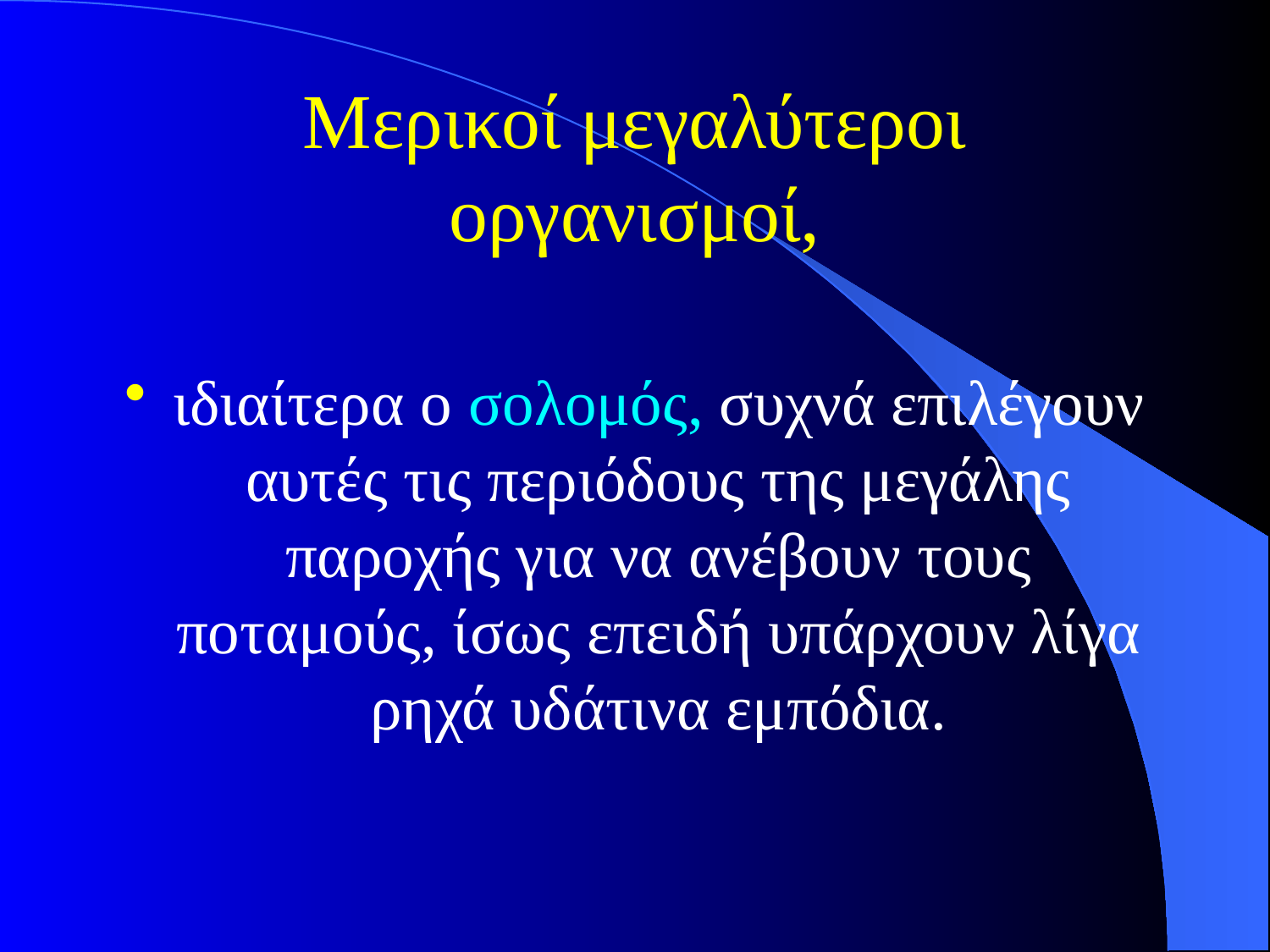

# Μερικοί μεγαλύτεροι οργανισμοί,

ιδιαίτερα ο σολομός, συχνά επιλέγουν αυτές τις περιόδους της μεγάλης παροχής για να ανέβουν τους ποταμούς, ίσως επειδή υπάρχουν λίγα ρηχά υδάτινα εμπόδια.